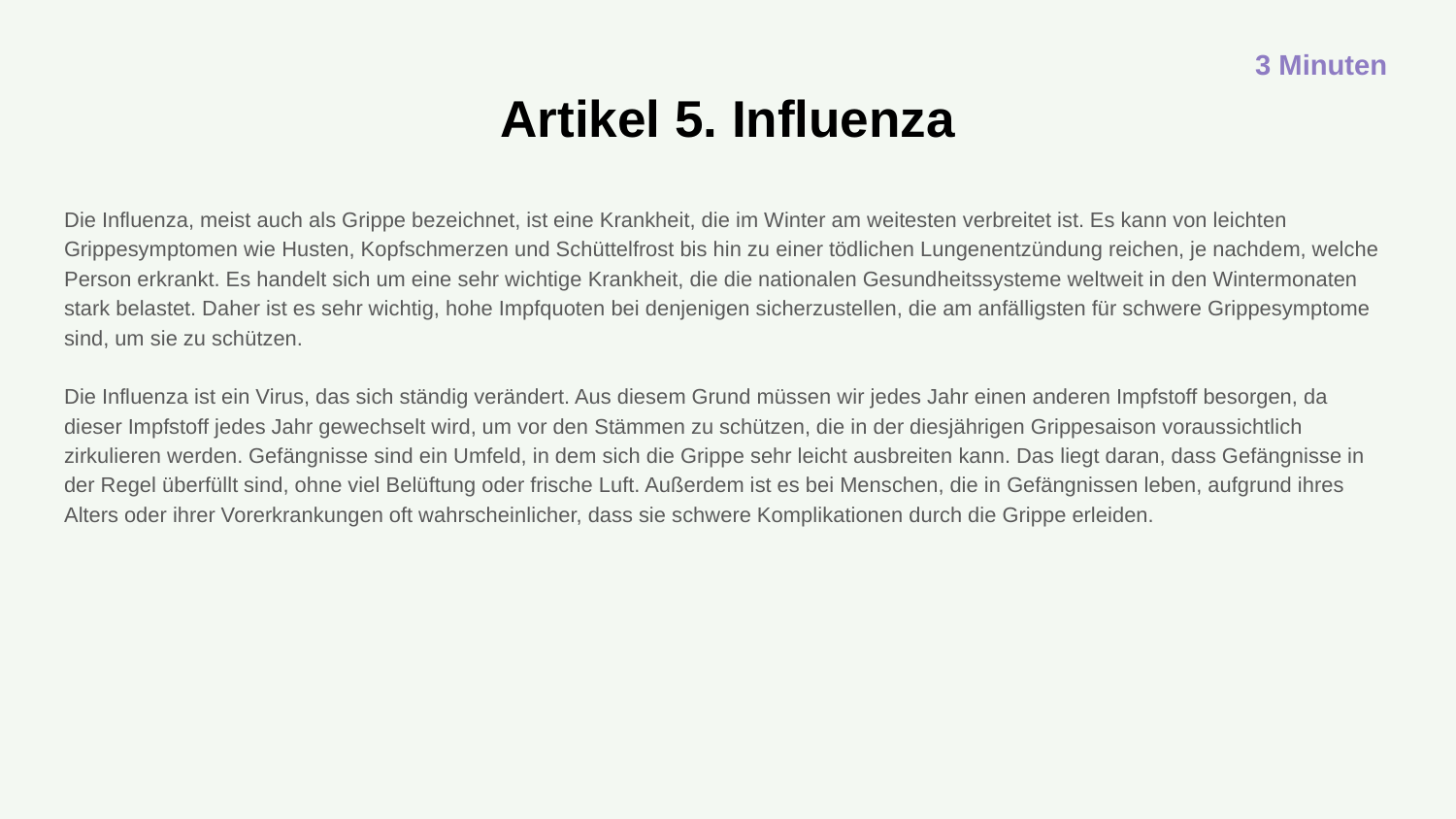

3 Minuten
# Artikel 5. Influenza
Die Influenza, meist auch als Grippe bezeichnet, ist eine Krankheit, die im Winter am weitesten verbreitet ist. Es kann von leichten Grippesymptomen wie Husten, Kopfschmerzen und Schüttelfrost bis hin zu einer tödlichen Lungenentzündung reichen, je nachdem, welche Person erkrankt. Es handelt sich um eine sehr wichtige Krankheit, die die nationalen Gesundheitssysteme weltweit in den Wintermonaten stark belastet. Daher ist es sehr wichtig, hohe Impfquoten bei denjenigen sicherzustellen, die am anfälligsten für schwere Grippesymptome sind, um sie zu schützen.

Die Influenza ist ein Virus, das sich ständig verändert. Aus diesem Grund müssen wir jedes Jahr einen anderen Impfstoff besorgen, da dieser Impfstoff jedes Jahr gewechselt wird, um vor den Stämmen zu schützen, die in der diesjährigen Grippesaison voraussichtlich zirkulieren werden. Gefängnisse sind ein Umfeld, in dem sich die Grippe sehr leicht ausbreiten kann. Das liegt daran, dass Gefängnisse in der Regel überfüllt sind, ohne viel Belüftung oder frische Luft. Außerdem ist es bei Menschen, die in Gefängnissen leben, aufgrund ihres Alters oder ihrer Vorerkrankungen oft wahrscheinlicher, dass sie schwere Komplikationen durch die Grippe erleiden.